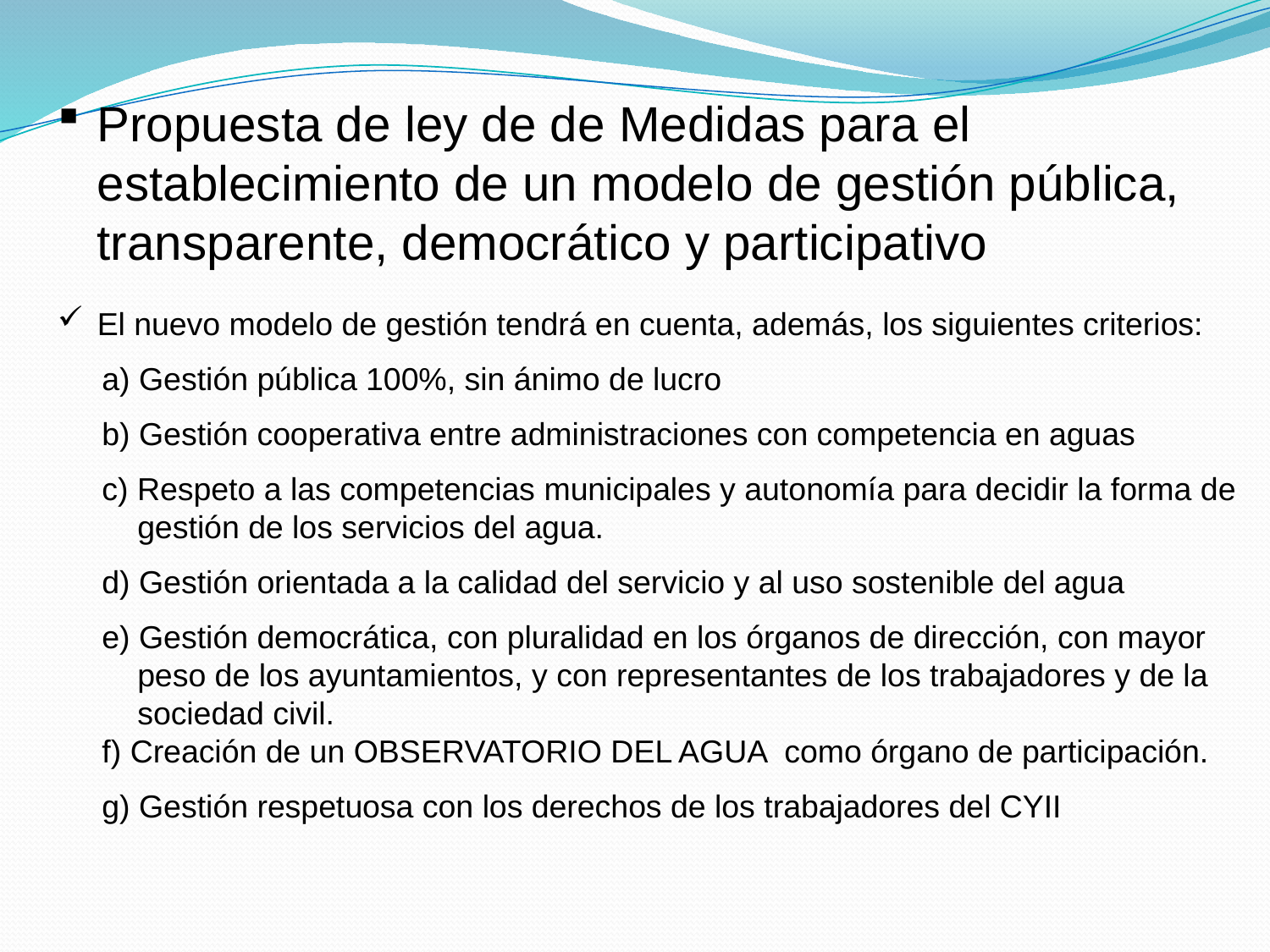

Propuesta de ley de de Medidas para el establecimiento de un modelo de gestión pública, transparente, democrático y participativo

El nuevo modelo de gestión tendrá en cuenta, además, los siguientes criterios:

     a) Gestión pública 100%, sin ánimo de lucro

     b) Gestión cooperativa entre administraciones con competencia en aguas

     c) Respeto a las competencias municipales y autonomía para decidir la forma de
         gestión de los servicios del agua.

     d) Gestión orientada a la calidad del servicio y al uso sostenible del agua

     e) Gestión democrática, con pluralidad en los órganos de dirección, con mayor
         peso de los ayuntamientos, y con representantes de los trabajadores y de la
         sociedad civil.
     f) Creación de un OBSERVATORIO DEL AGUA  como órgano de participación.

     g) Gestión respetuosa con los derechos de los trabajadores del CYII